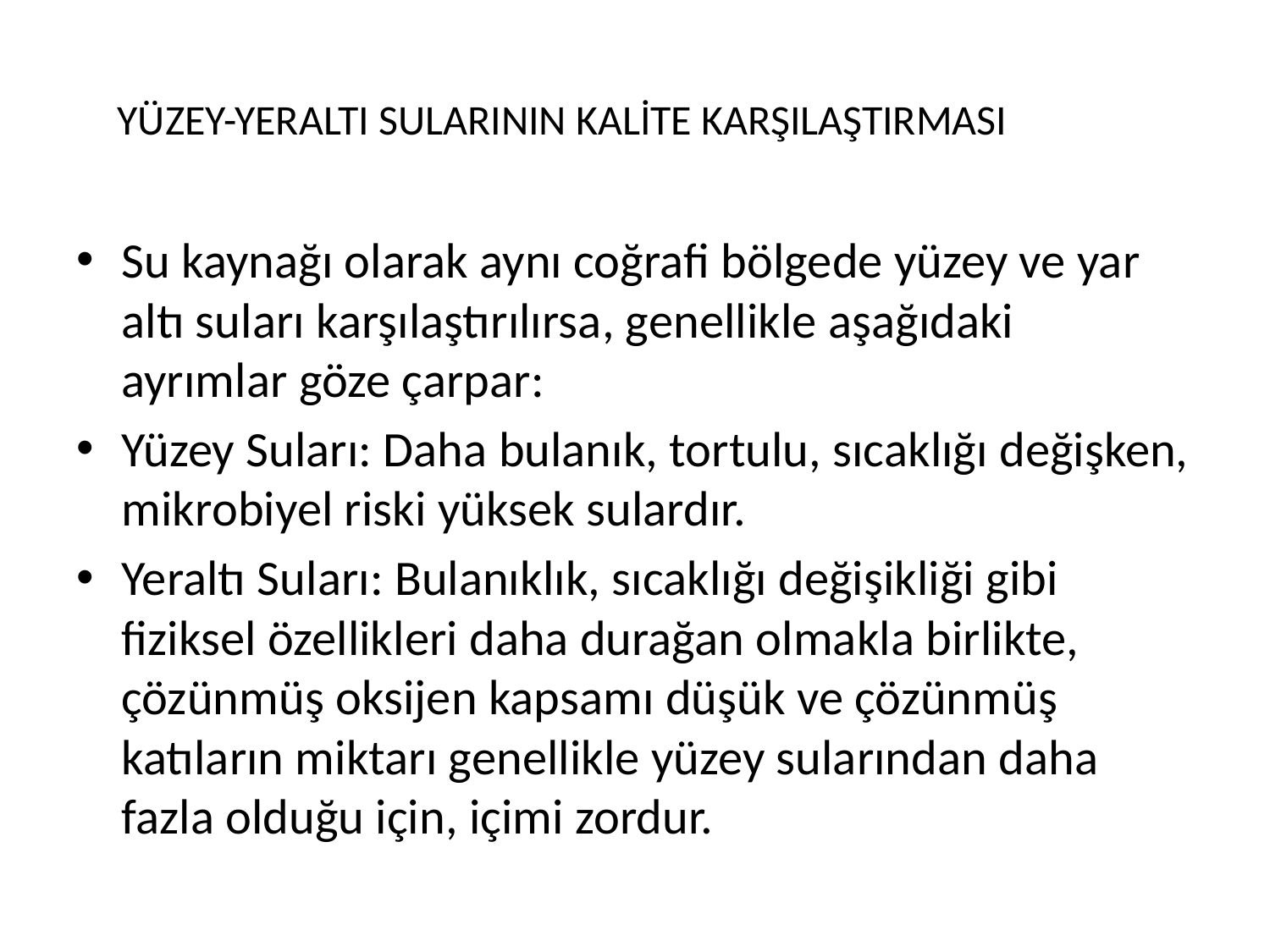

YÜZEY-YERALTI SULARININ KALİTE KARŞILAŞTIRMASI
Su kaynağı olarak aynı coğrafi bölgede yüzey ve yar altı suları karşılaştırılırsa, genellikle aşağıdaki ayrımlar göze çarpar:
Yüzey Suları: Daha bulanık, tortulu, sıcaklığı değişken, mikrobiyel riski yüksek sulardır.
Yeraltı Suları: Bulanıklık, sıcaklığı değişikliği gibi fiziksel özellikleri daha durağan olmakla birlikte, çözünmüş oksijen kapsamı düşük ve çözünmüş katıların miktarı genellikle yüzey sularından daha fazla olduğu için, içimi zordur.